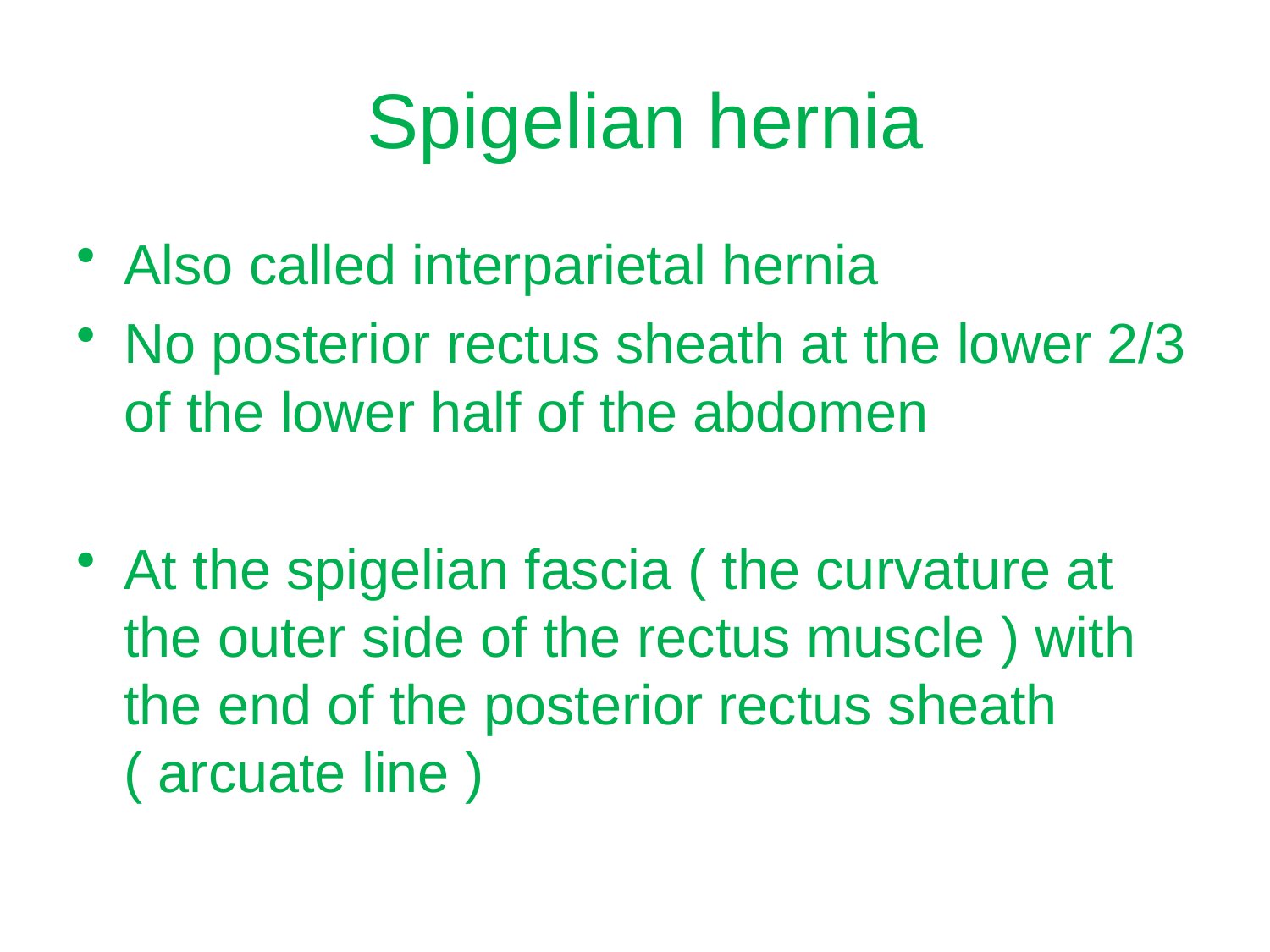

# Spigelian hernia
Also called interparietal hernia
No posterior rectus sheath at the lower 2/3 of the lower half of the abdomen

At the spigelian fascia ( the curvature at the outer side of the rectus muscle ) with the end of the posterior rectus sheath ( arcuate line )